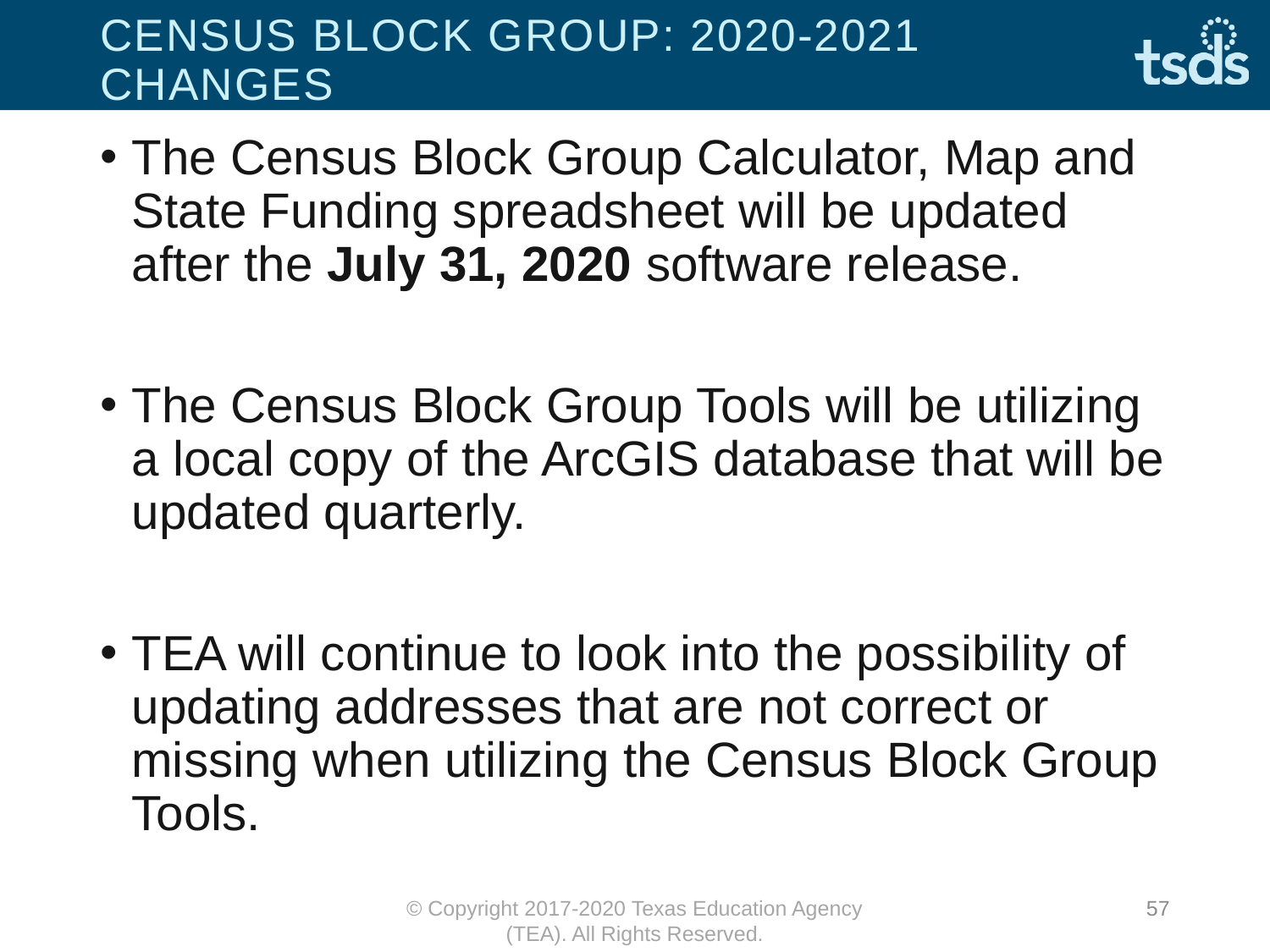

# CENSUS BLOCK GROUP: 2020-2021 changes
The Census Block Group Calculator, Map and State Funding spreadsheet will be updated after the July 31, 2020 software release.

The Census Block Group Tools will be utilizing a local copy of the ArcGIS database that will be updated quarterly.

TEA will continue to look into the possibility of updating addresses that are not correct or missing when utilizing the Census Block Group Tools.

57